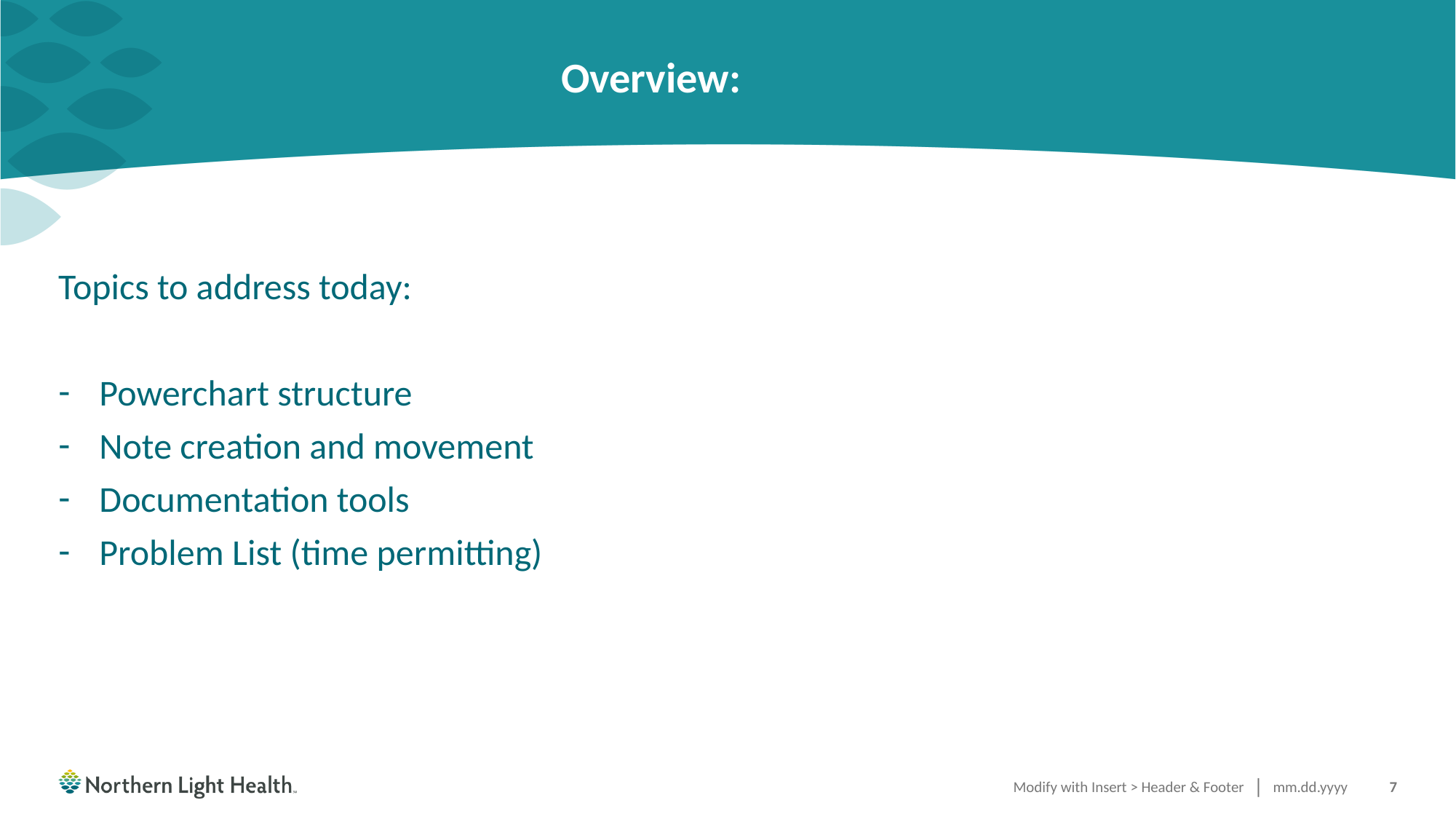

# Overview:
Topics to address today:

Powerchart structure
Note creation and movement
Documentation tools
Problem List (time permitting)

Modify with Insert > Header & Footer
mm.dd.yyyy
7